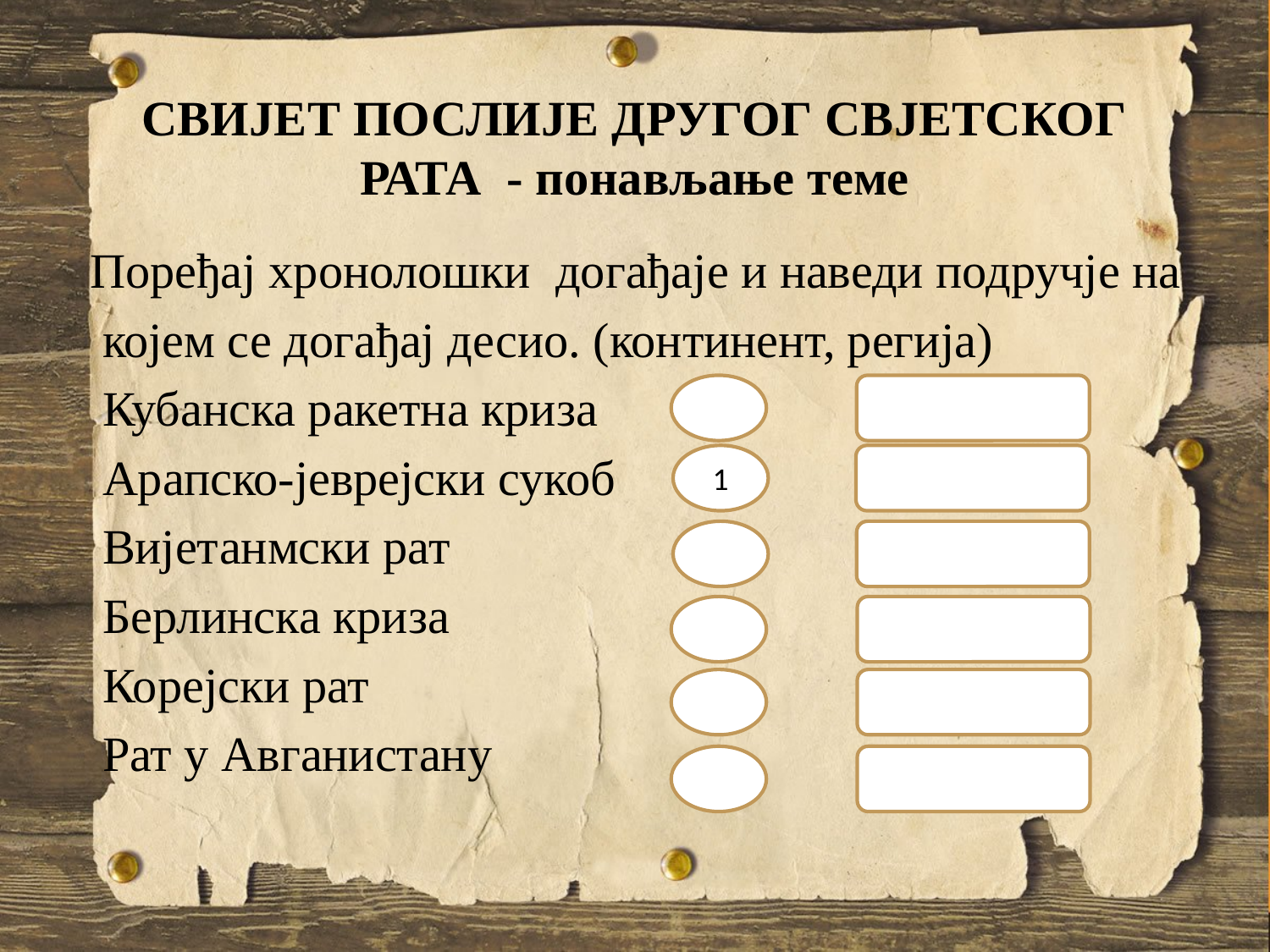

# СВИЈЕТ ПОСЛИЈЕ ДРУГОГ СВЈЕТСКОГ РАТА  - понављање теме
  Поређај хронолошки  догађаје и наведи подручје на
   којем се догађај десио. (континент, регија)
   Кубанска ракетна криза
   Арапско-јеврејски сукоб
   Вијетанмски рат
   Берлинска криза
   Корејски рат
   Рат у Авганистану

1